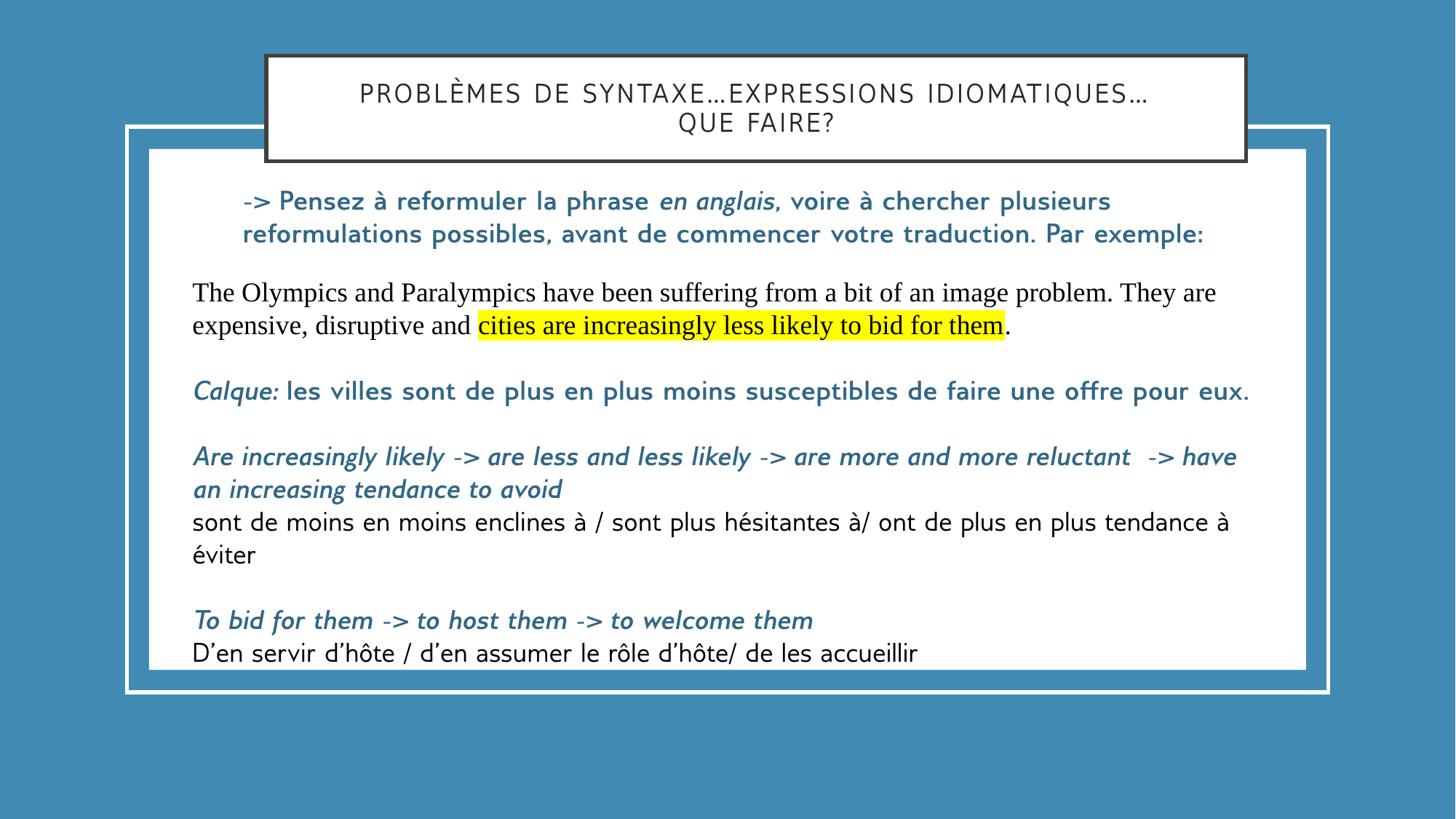

# Problèmes de syntaxe…expressions idiomatiques… que faire?

-> Pensez à reformuler la phrase en anglais, voire à chercher plusieurs reformulations possibles, avant de commencer votre traduction. Par exemple:
The Olympics and Paralympics have been suffering from a bit of an image problem. They are expensive, disruptive and cities are increasingly less likely to bid for them.
Calque: les villes sont de plus en plus moins susceptibles de faire une offre pour eux.

Are increasingly likely -> are less and less likely -> are more and more reluctant  -> have an increasing tendance to avoid
sont de moins en moins enclines à / sont plus hésitantes à/ ont de plus en plus tendance à éviter

To bid for them -> to host them -> to welcome them
D’en servir d’hôte / d’en assumer le rôle d’hôte/ de les accueillir